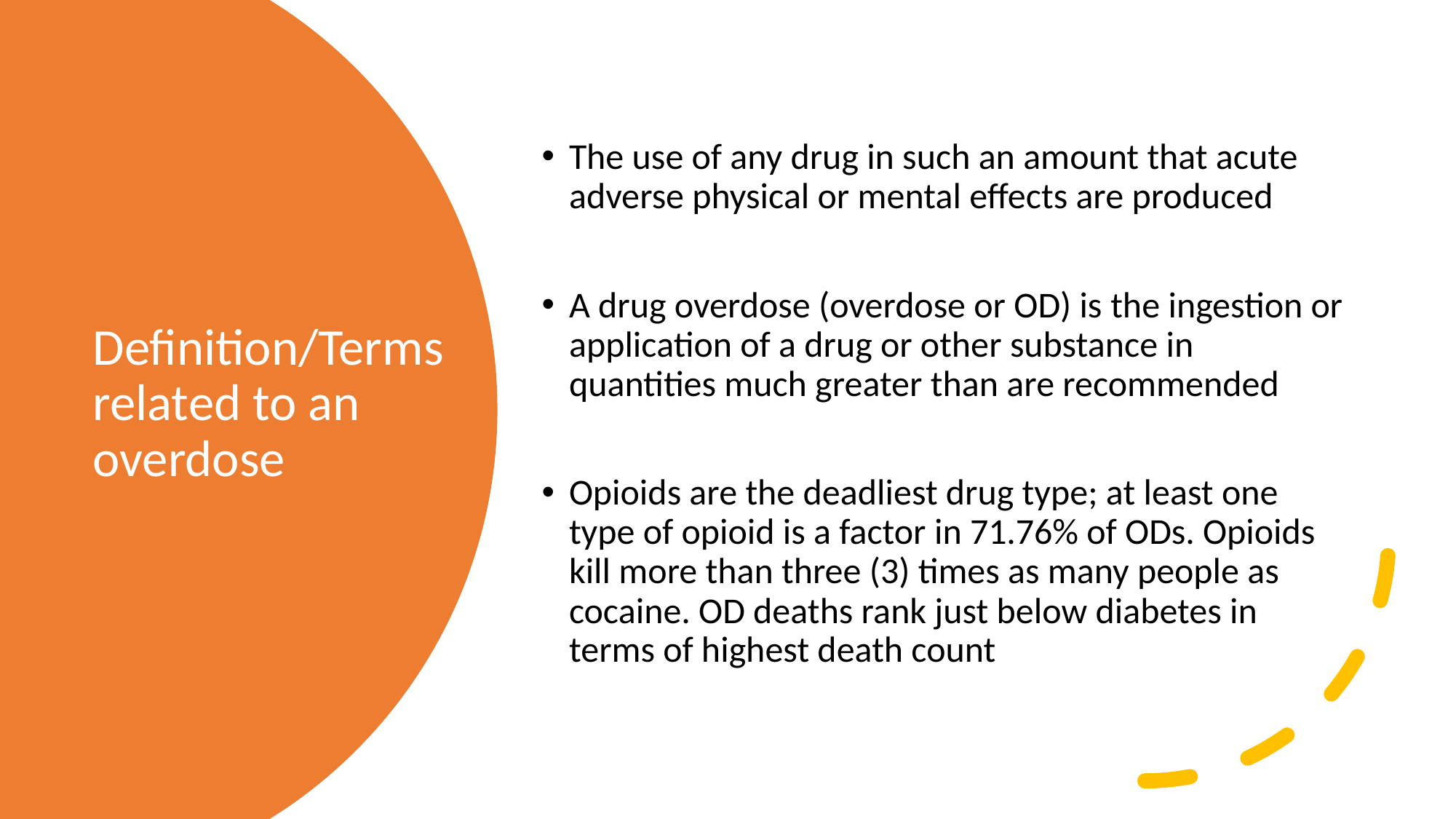

The use of any drug in such an amount that acute adverse physical or mental effects are produced

A drug overdose (overdose or OD) is the ingestion or application of a drug or other substance in quantities much greater than are recommended

Opioids are the deadliest drug type; at least one type of opioid is a factor in 71.76% of ODs. Opioids kill more than three (3) times as many people as cocaine. OD deaths rank just below diabetes in terms of highest death count
# Definition/Terms related to an overdose